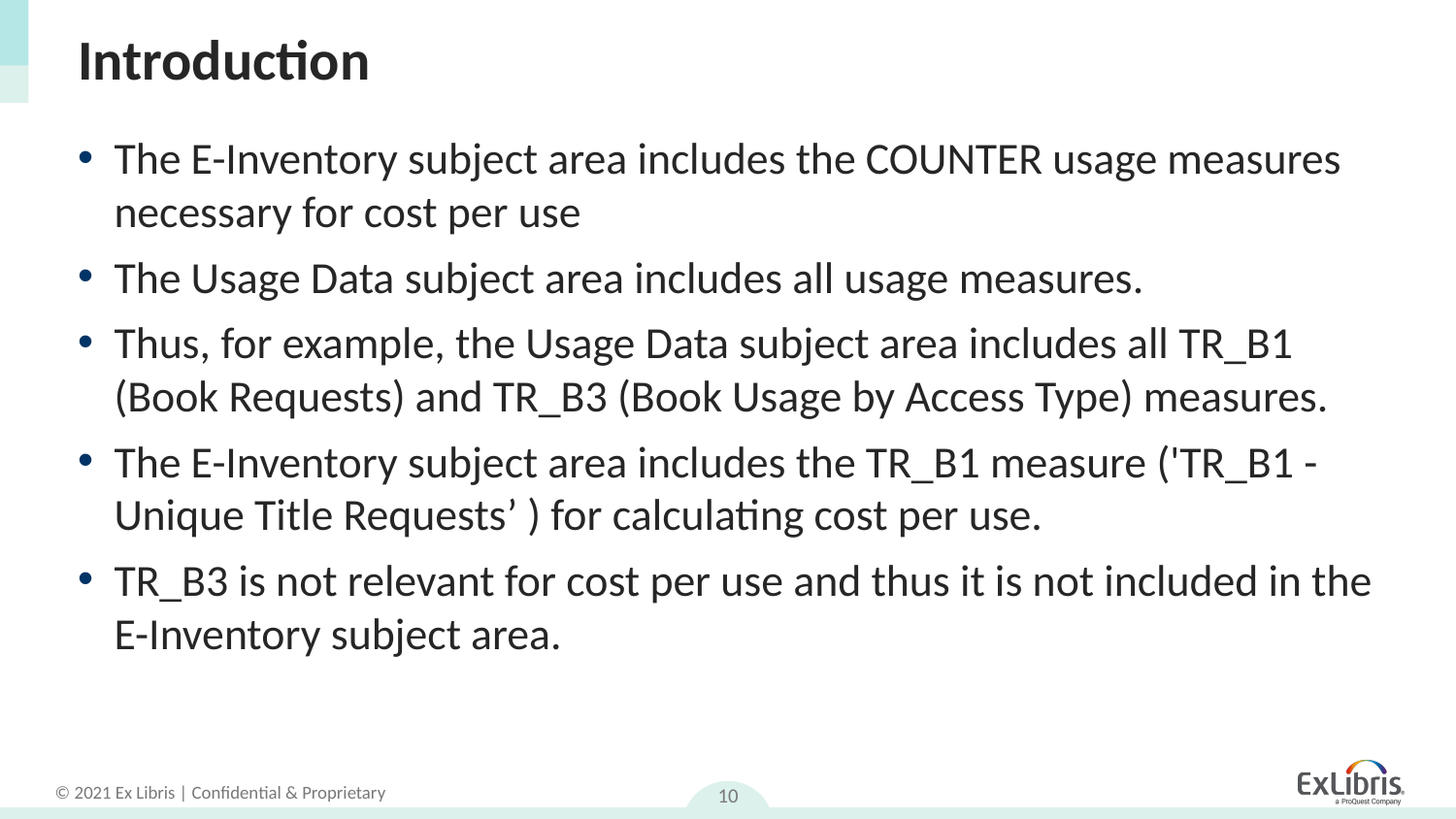

# Introduction
The E-Inventory subject area includes the COUNTER usage measures necessary for cost per use
The Usage Data subject area includes all usage measures.
Thus, for example, the Usage Data subject area includes all TR_B1 (Book Requests) and TR_B3 (Book Usage by Access Type) measures.
The E-Inventory subject area includes the TR_B1 measure ('TR_B1 - Unique Title Requests’ ) for calculating cost per use.
TR_B3 is not relevant for cost per use and thus it is not included in the E-Inventory subject area.

10